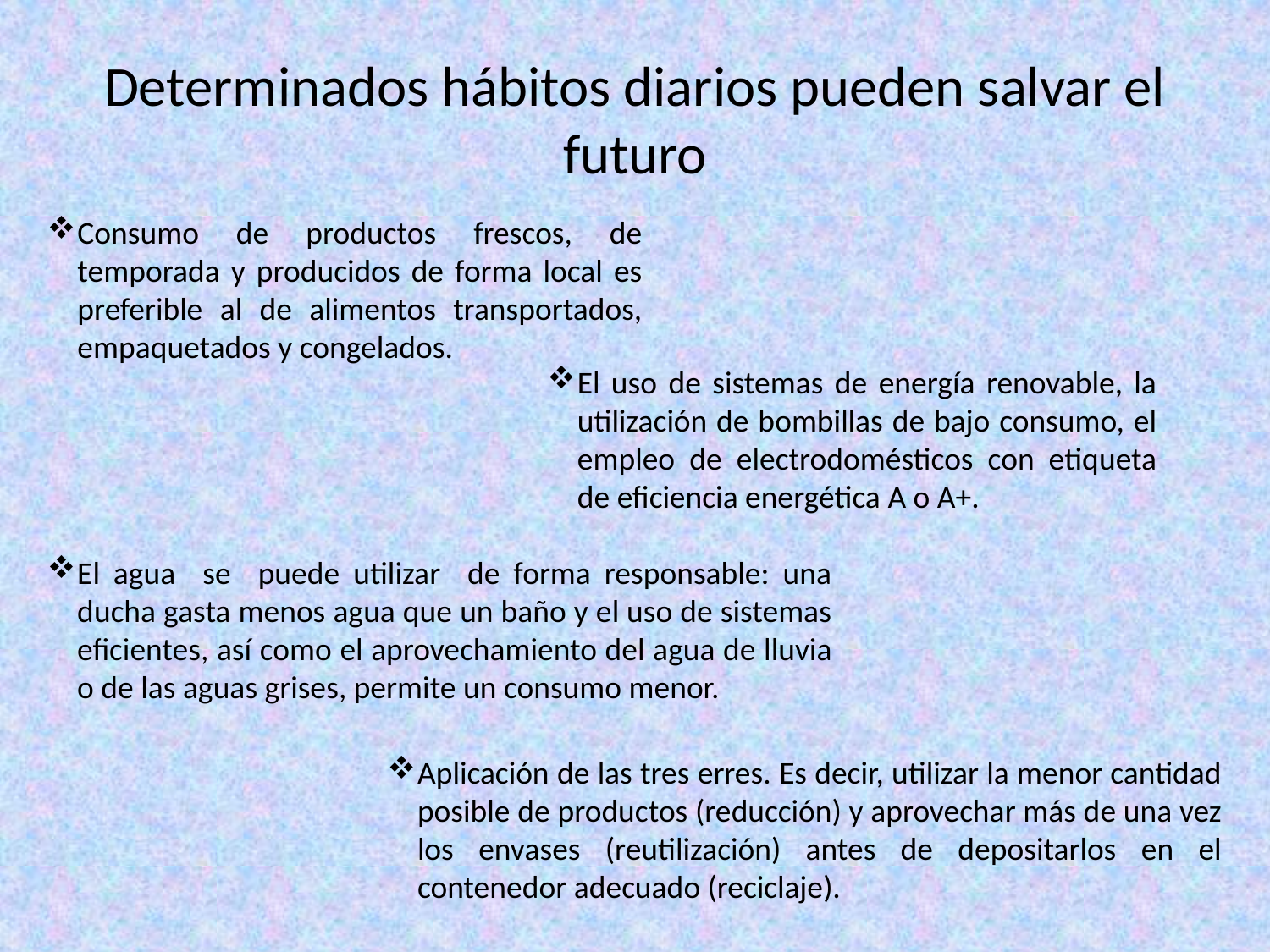

# Determinados hábitos diarios pueden salvar el futuro
Consumo de productos frescos, de temporada y producidos de forma local es preferible al de alimentos transportados, empaquetados y congelados.
El uso de sistemas de energía renovable, la utilización de bombillas de bajo consumo, el empleo de electrodomésticos con etiqueta de eficiencia energética A o A+.
El agua  se  puede utilizar  de forma responsable: una ducha gasta menos agua que un baño y el uso de sistemas eficientes, así como el aprovechamiento del agua de lluvia o de las aguas grises, permite un consumo menor.
Aplicación de las tres erres. Es decir, utilizar la menor cantidad posible de productos (reducción) y aprovechar más de una vez los envases (reutilización) antes de depositarlos en el contenedor adecuado (reciclaje).